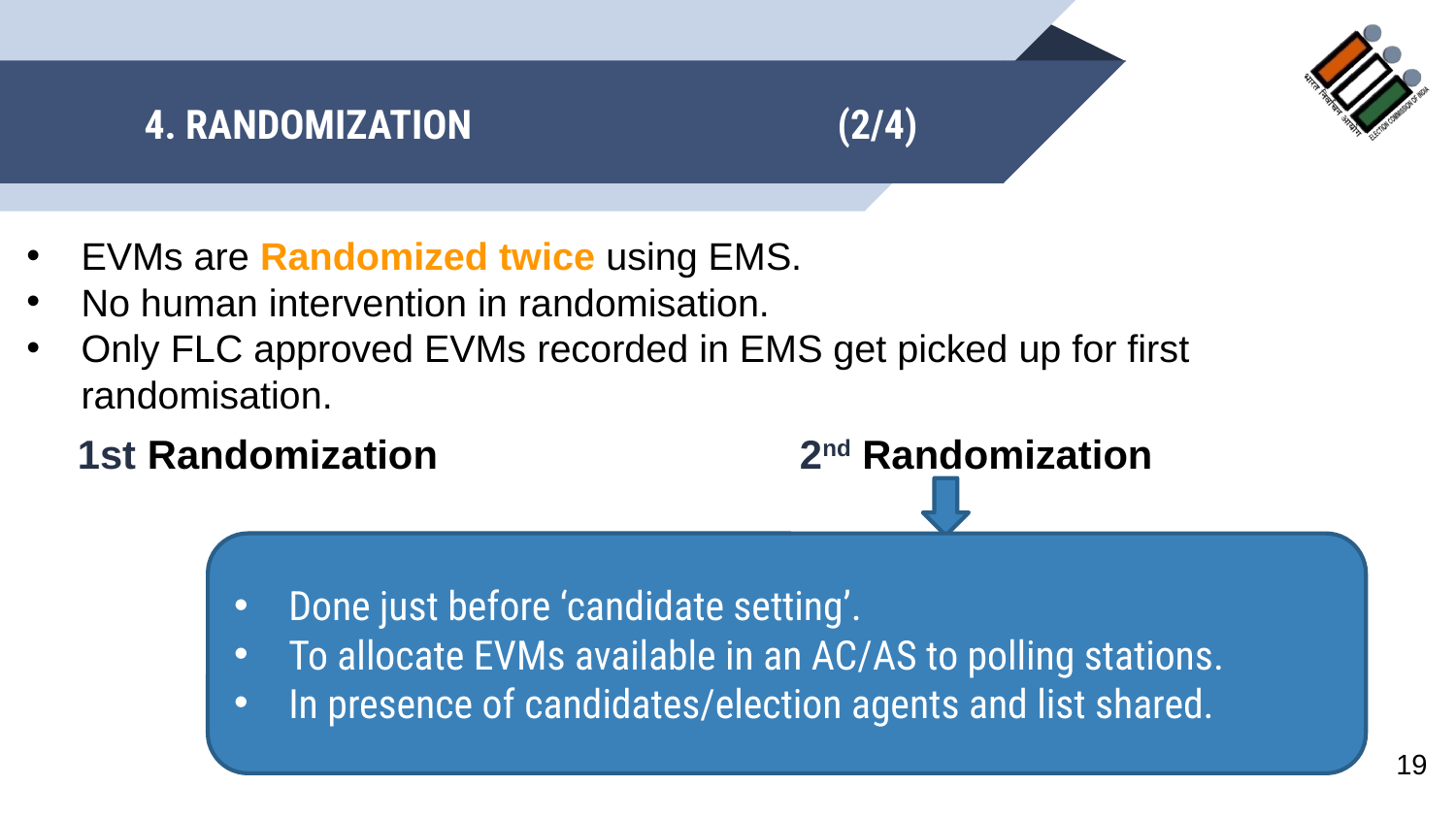

# 4. RANDOMIZATION 		            (2/4)
EVMs are Randomized twice using EMS.
No human intervention in randomisation.
Only FLC approved EVMs recorded in EMS get picked up for first randomisation.
1st Randomization

2nd Randomization

Done just before ‘candidate setting’.
To allocate EVMs available in an AC/AS to polling stations.
In presence of candidates/election agents and list shared.
19